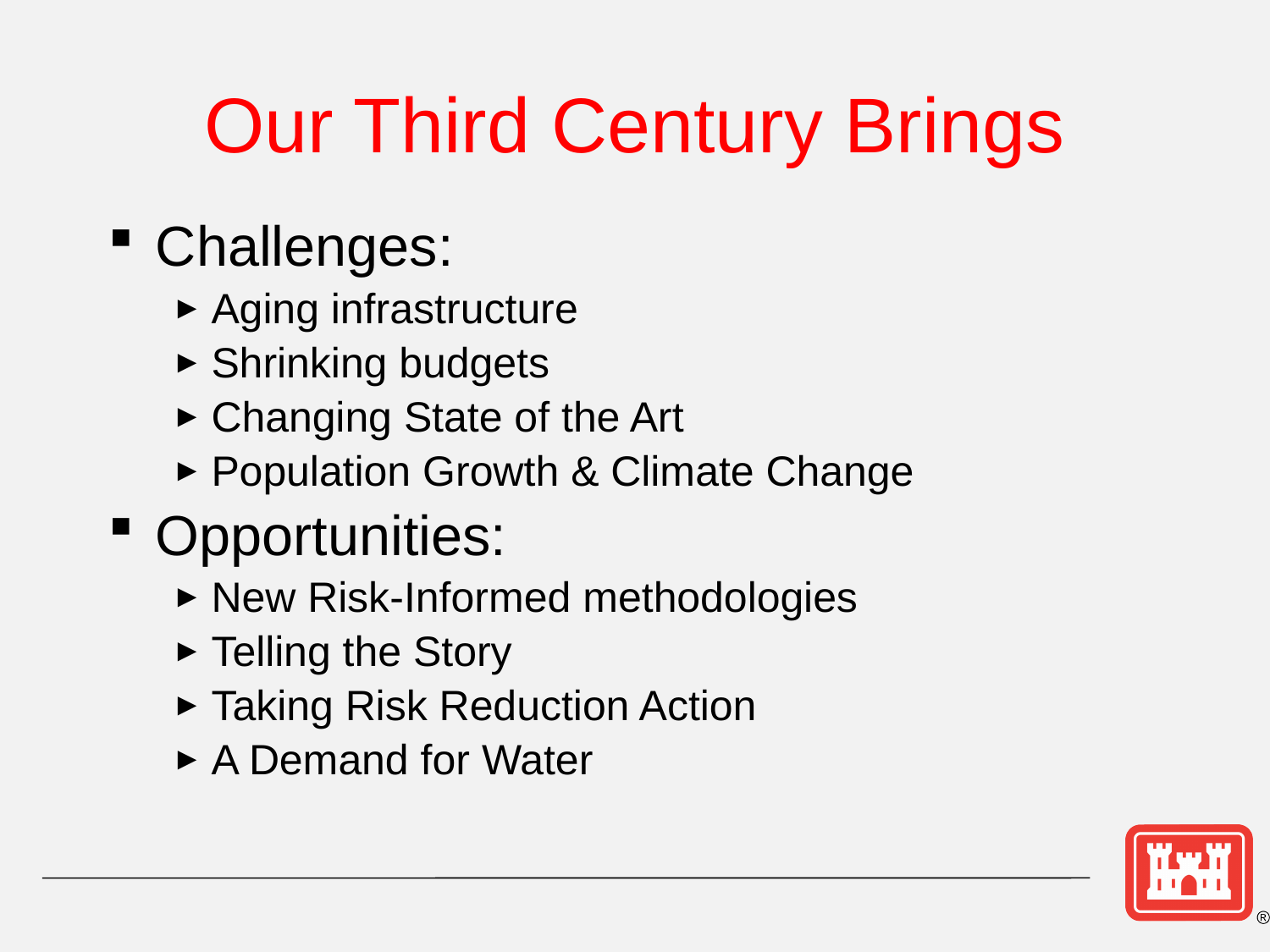

# Our Third Century Brings
Challenges:
Aging infrastructure
Shrinking budgets
Changing State of the Art
Population Growth & Climate Change
Opportunities:
New Risk-Informed methodologies
Telling the Story
Taking Risk Reduction Action
A Demand for Water